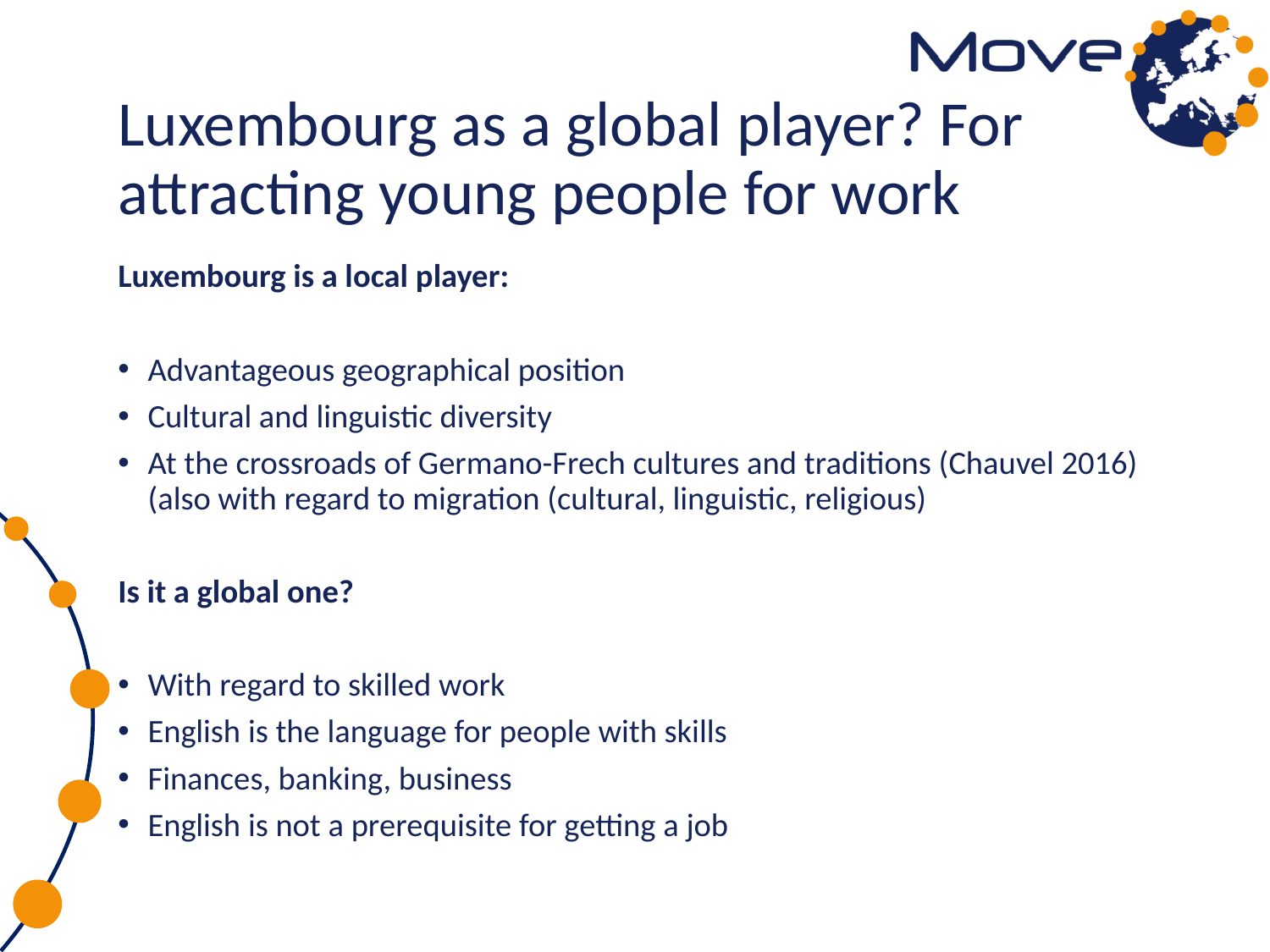

# Luxembourg as a global player? For attracting young people for work
Luxembourg is a local player:

Advantageous geographical position
Cultural and linguistic diversity
At the crossroads of Germano-Frech cultures and traditions (Chauvel 2016) (also with regard to migration (cultural, linguistic, religious)

Is it a global one?

With regard to skilled work
English is the language for people with skills
Finances, banking, business
English is not a prerequisite for getting a job